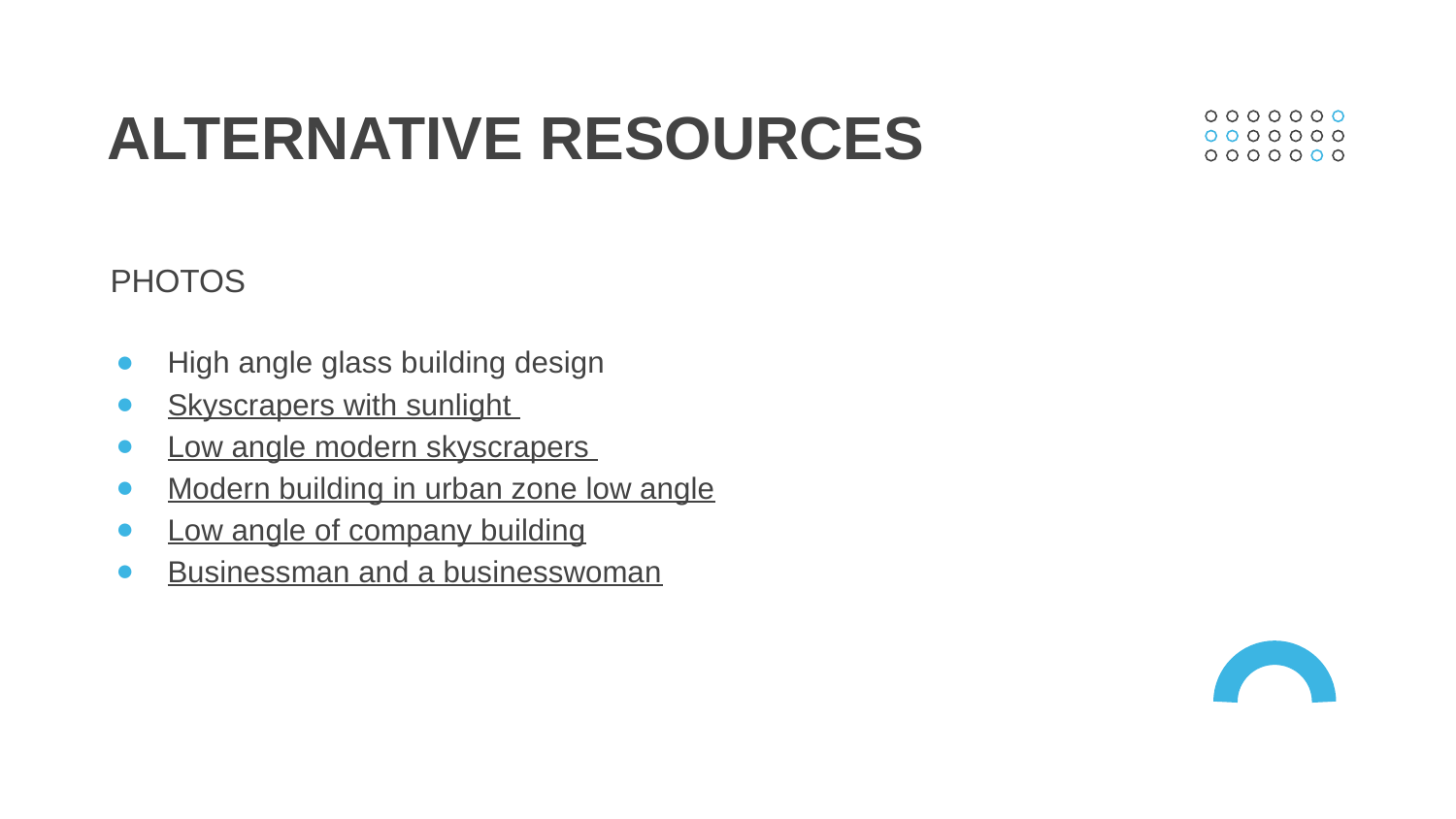

# ALTERNATIVE RESOURCES

PHOTOS

High angle glass building design
Skyscrapers with sunlight
Low angle modern skyscrapers
Modern building in urban zone low angle
Low angle of company building
Businessman and a businesswoman